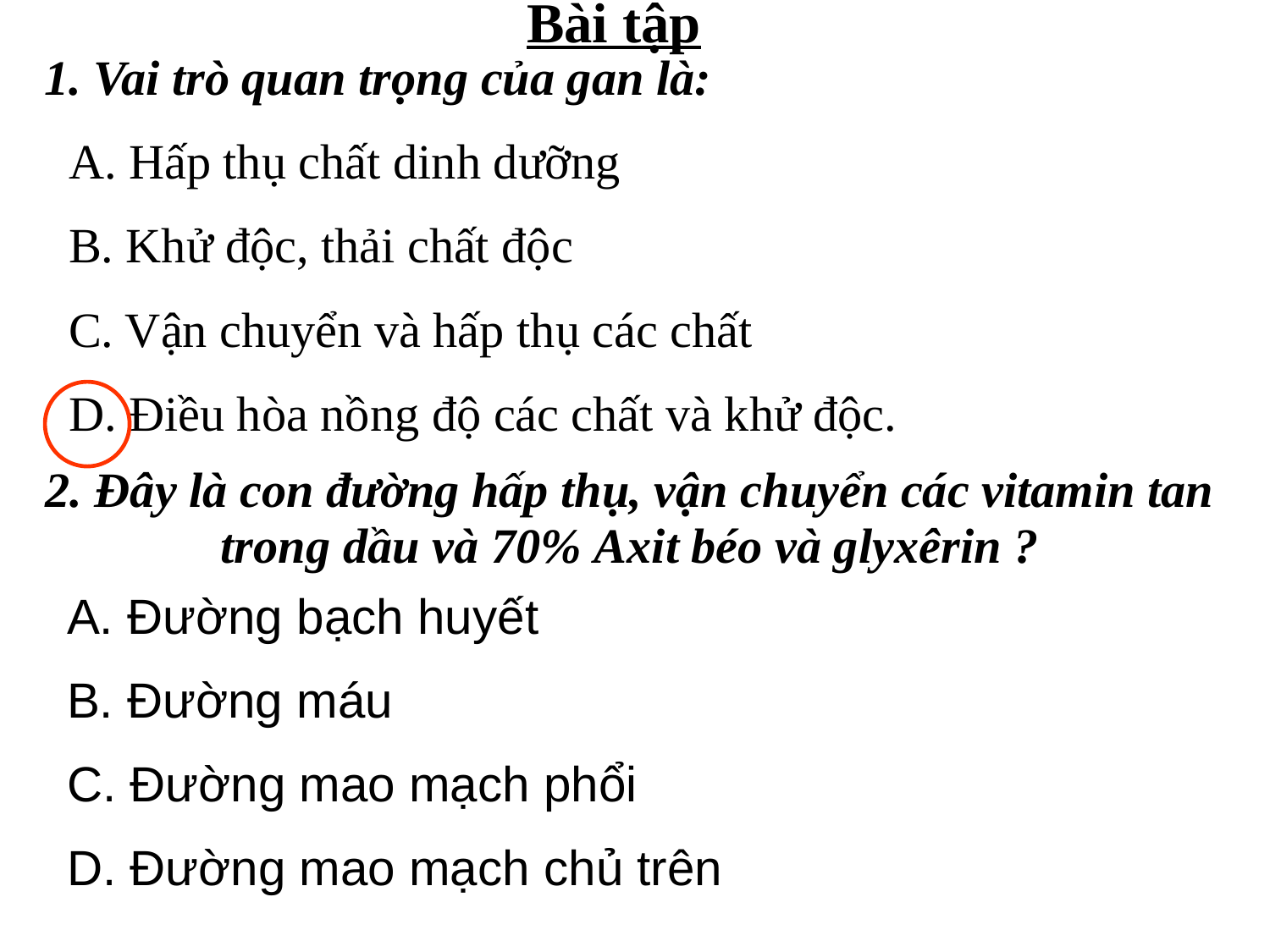

Bài tập
1. Vai trò quan trọng của gan là:
  A. Hấp thụ chất dinh dưỡng
  B. Khử độc, thải chất độc
  C. Vận chuyển và hấp thụ các chất
  D. Điều hòa nồng độ các chất và khử độc.

2. Đây là con đường hấp thụ, vận chuyển các vitamin tan trong dầu và 70% Axit béo và glyxêrin ?
A. Đường bạch huyết
B. Đường máu
C. Đường mao mạch phổi
D. Đường mao mạch chủ trên